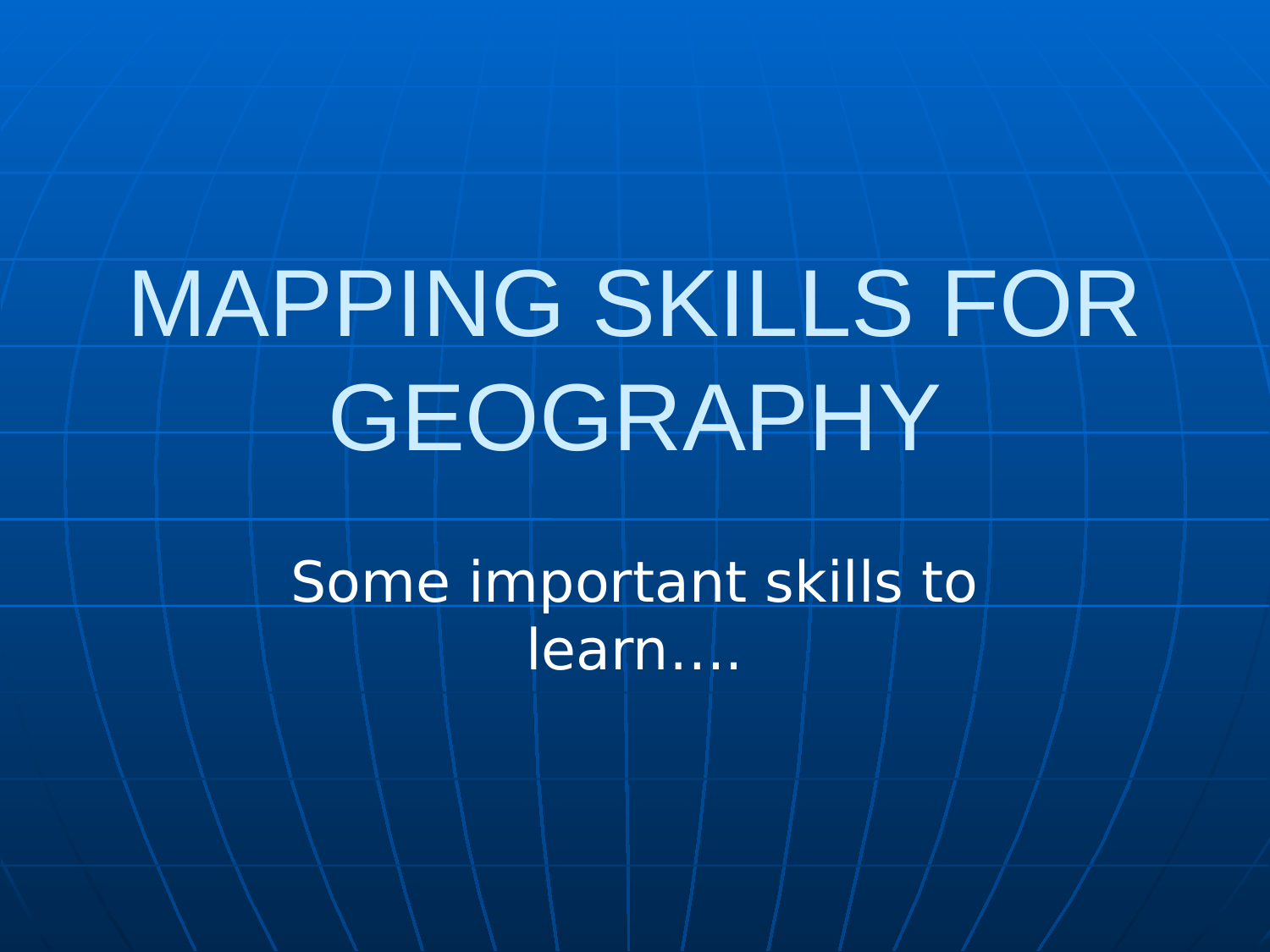

# MAPPING SKILLS FOR GEOGRAPHY
Some important skills to learn….